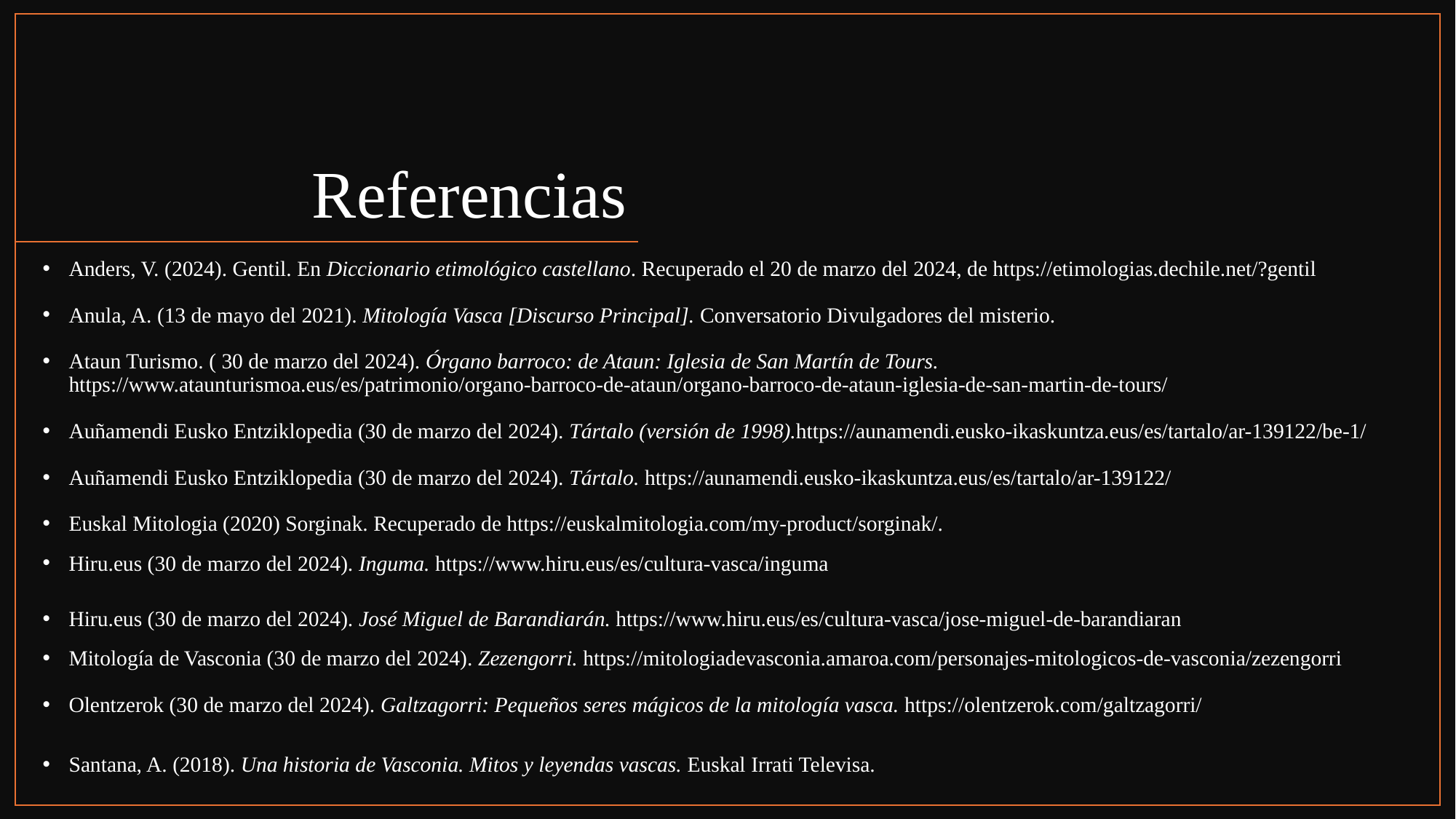

# Referencias
Anders, V. (2024). Gentil. En Diccionario etimológico castellano. Recuperado el 20 de marzo del 2024, de https://etimologias.dechile.net/?gentil

Anula, A. (13 de mayo del 2021). Mitología Vasca [Discurso Principal]. Conversatorio Divulgadores del misterio.

Ataun Turismo. ( 30 de marzo del 2024). Órgano barroco: de Ataun: Iglesia de San Martín de Tours. https://www.ataunturismoa.eus/es/patrimonio/organo-barroco-de-ataun/organo-barroco-de-ataun-iglesia-de-san-martin-de-tours/

Auñamendi Eusko Entziklopedia (30 de marzo del 2024). Tártalo (versión de 1998).https://aunamendi.eusko-ikaskuntza.eus/es/tartalo/ar-139122/be-1/

Auñamendi Eusko Entziklopedia (30 de marzo del 2024). Tártalo. https://aunamendi.eusko-ikaskuntza.eus/es/tartalo/ar-139122/

Euskal Mitologia (2020) Sorginak. Recuperado de https://euskalmitologia.com/my-product/sorginak/.
Hiru.eus (30 de marzo del 2024). Inguma. https://www.hiru.eus/es/cultura-vasca/inguma
Hiru.eus (30 de marzo del 2024). José Miguel de Barandiarán. https://www.hiru.eus/es/cultura-vasca/jose-miguel-de-barandiaran
Mitología de Vasconia (30 de marzo del 2024). Zezengorri. https://mitologiadevasconia.amaroa.com/personajes-mitologicos-de-vasconia/zezengorri

Olentzerok (30 de marzo del 2024). Galtzagorri: Pequeños seres mágicos de la mitología vasca. https://olentzerok.com/galtzagorri/

Santana, A. (2018). Una historia de Vasconia. Mitos y leyendas vascas. Euskal Irrati Televisa.